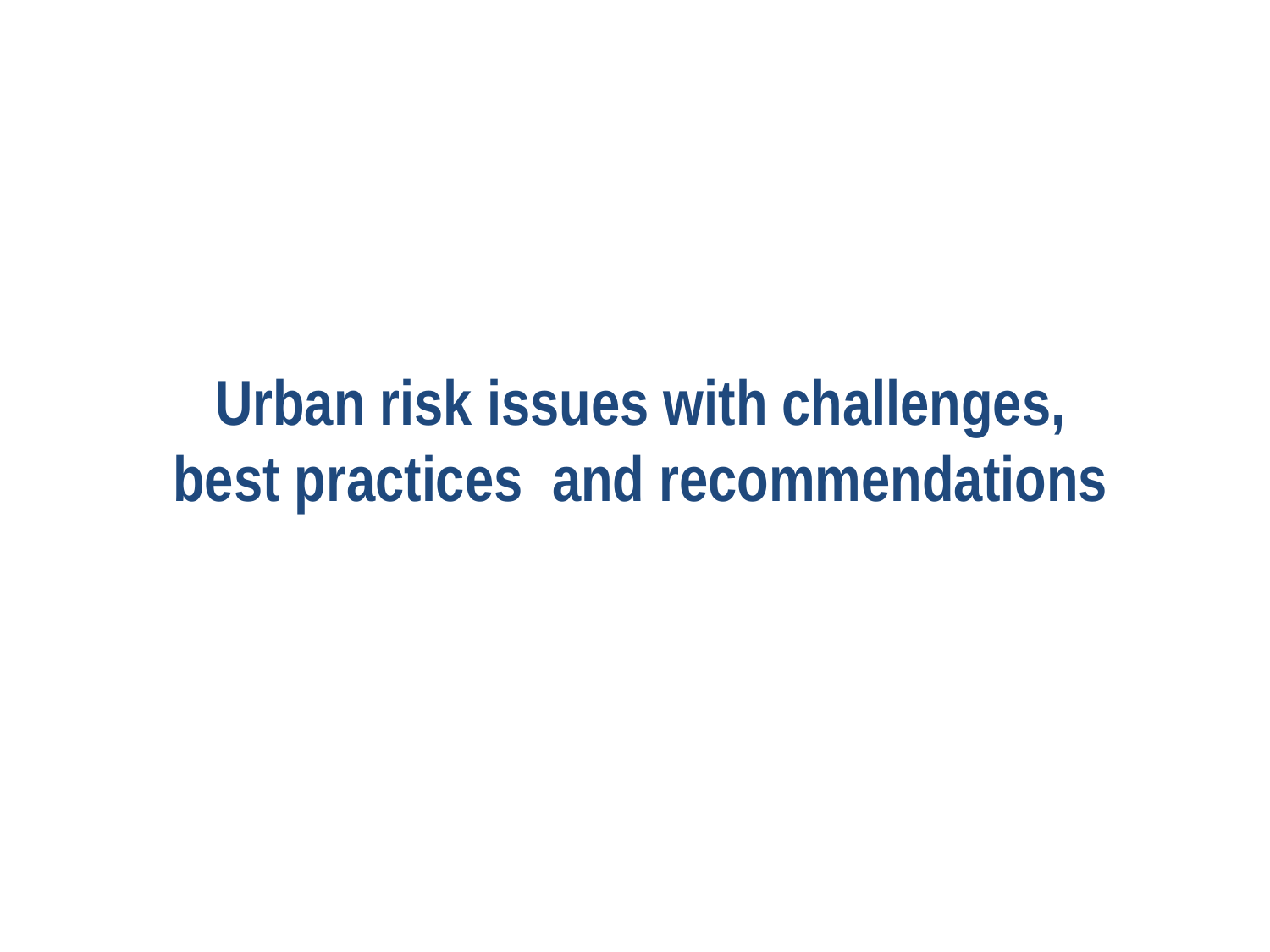

Urban risk issues with challenges, best practices  and recommendations